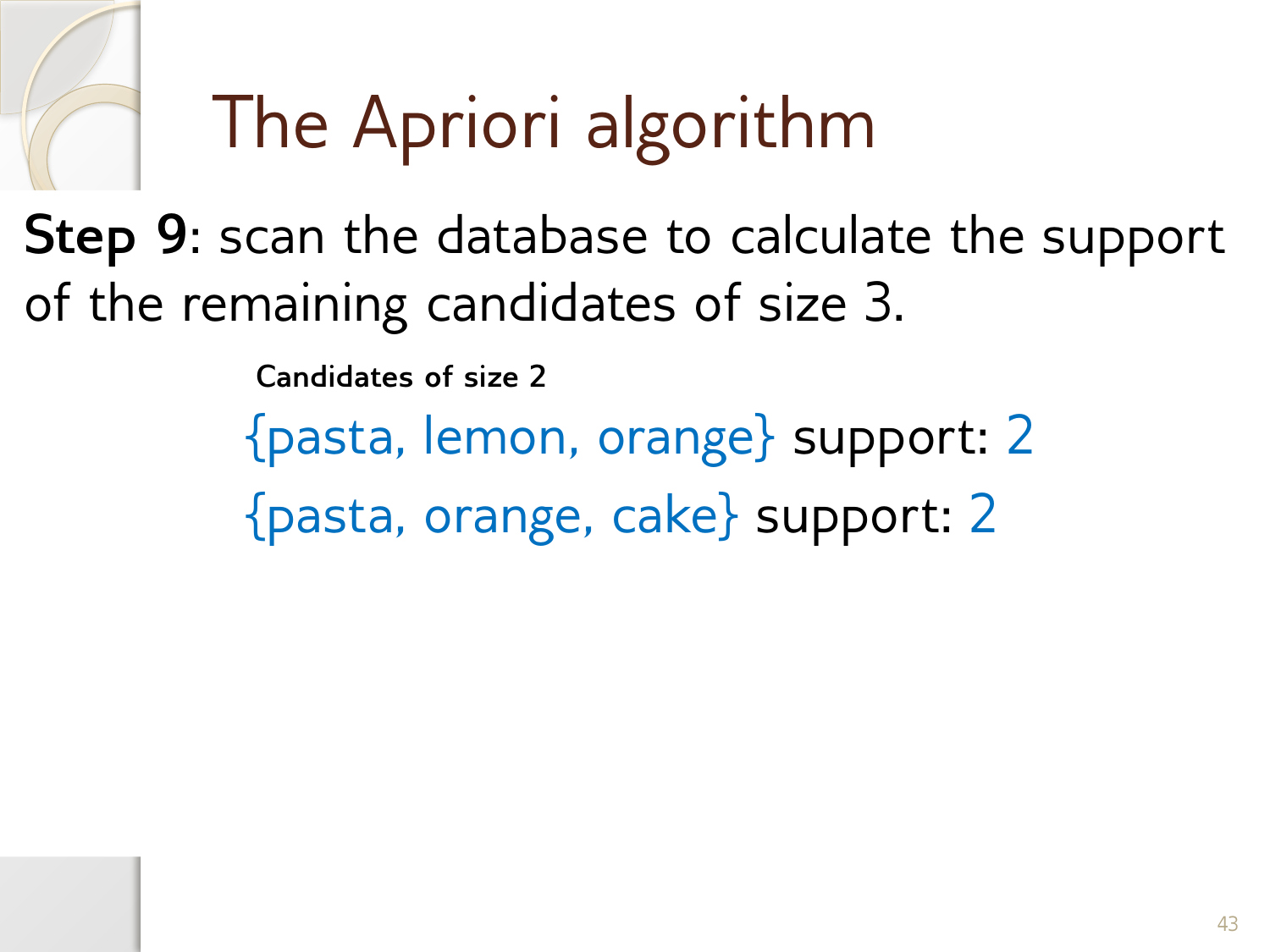

# The Apriori algorithm
Step 9: scan the database to calculate the support of the remaining candidates of size 3.

Candidates of size 2
{pasta, lemon, orange} support: 2
{pasta, orange, cake} support: 2

43